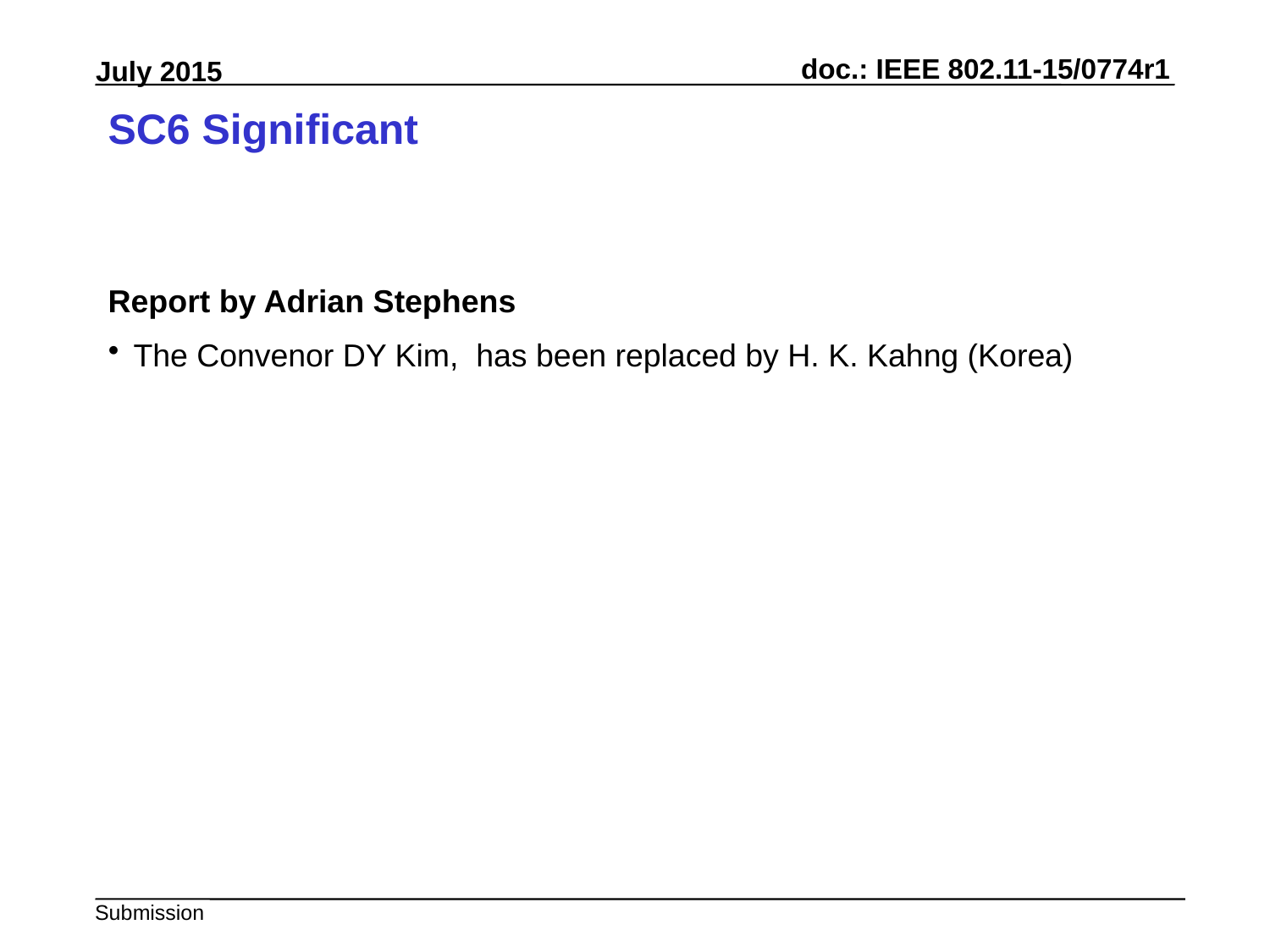

# SC6 Significant
Report by Adrian Stephens
The Convenor DY Kim,  has been replaced by H. K. Kahng (Korea)